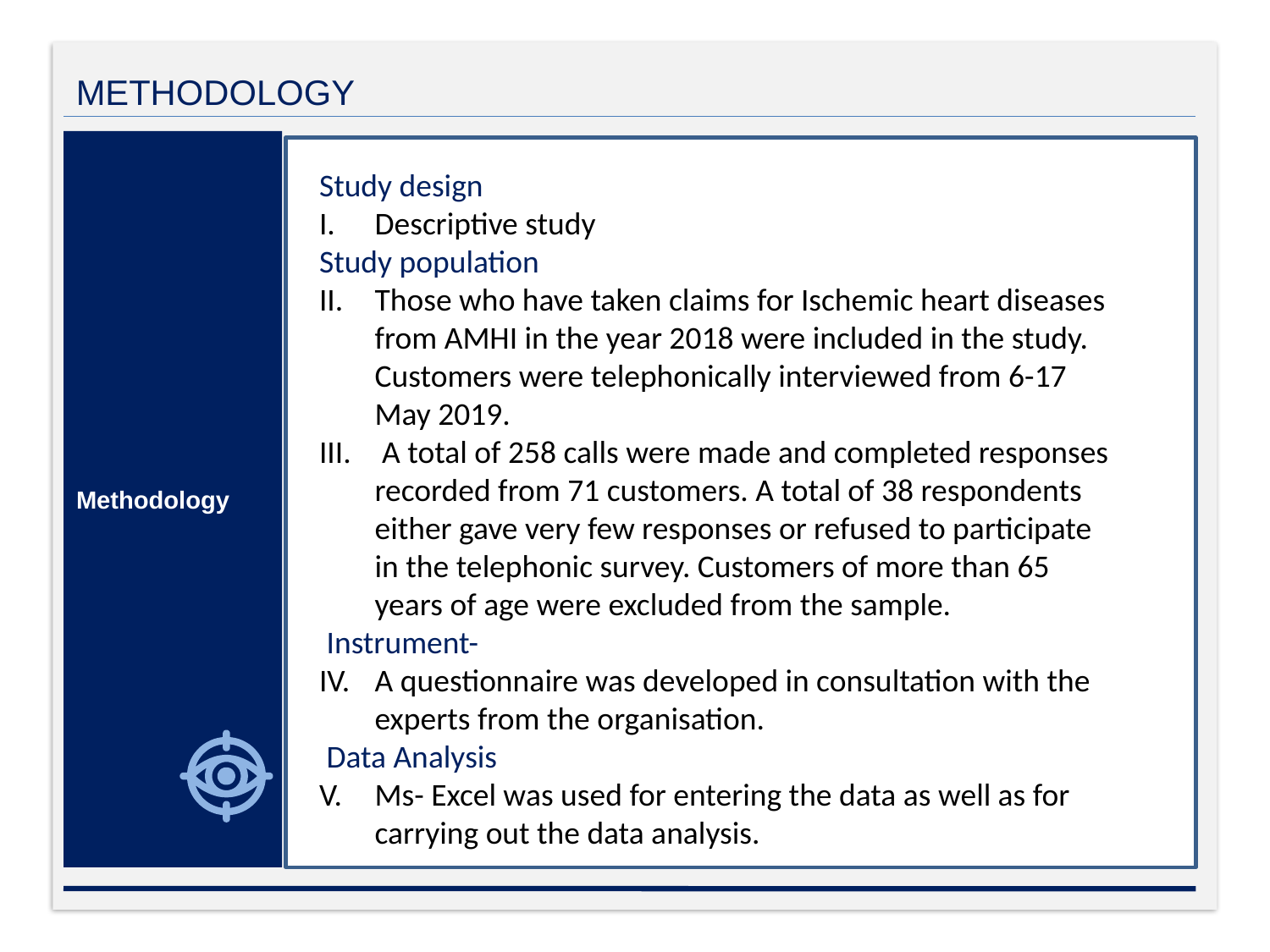

METHODOLOGY
Methodology

Study design
Descriptive study
Study population
Those who have taken claims for Ischemic heart diseases from AMHI in the year 2018 were included in the study. Customers were telephonically interviewed from 6-17 May 2019.
 A total of 258 calls were made and completed responses recorded from 71 customers. A total of 38 respondents either gave very few responses or refused to participate in the telephonic survey. Customers of more than 65 years of age were excluded from the sample.
 Instrument-
A questionnaire was developed in consultation with the experts from the organisation.
 Data Analysis
Ms- Excel was used for entering the data as well as for carrying out the data analysis.